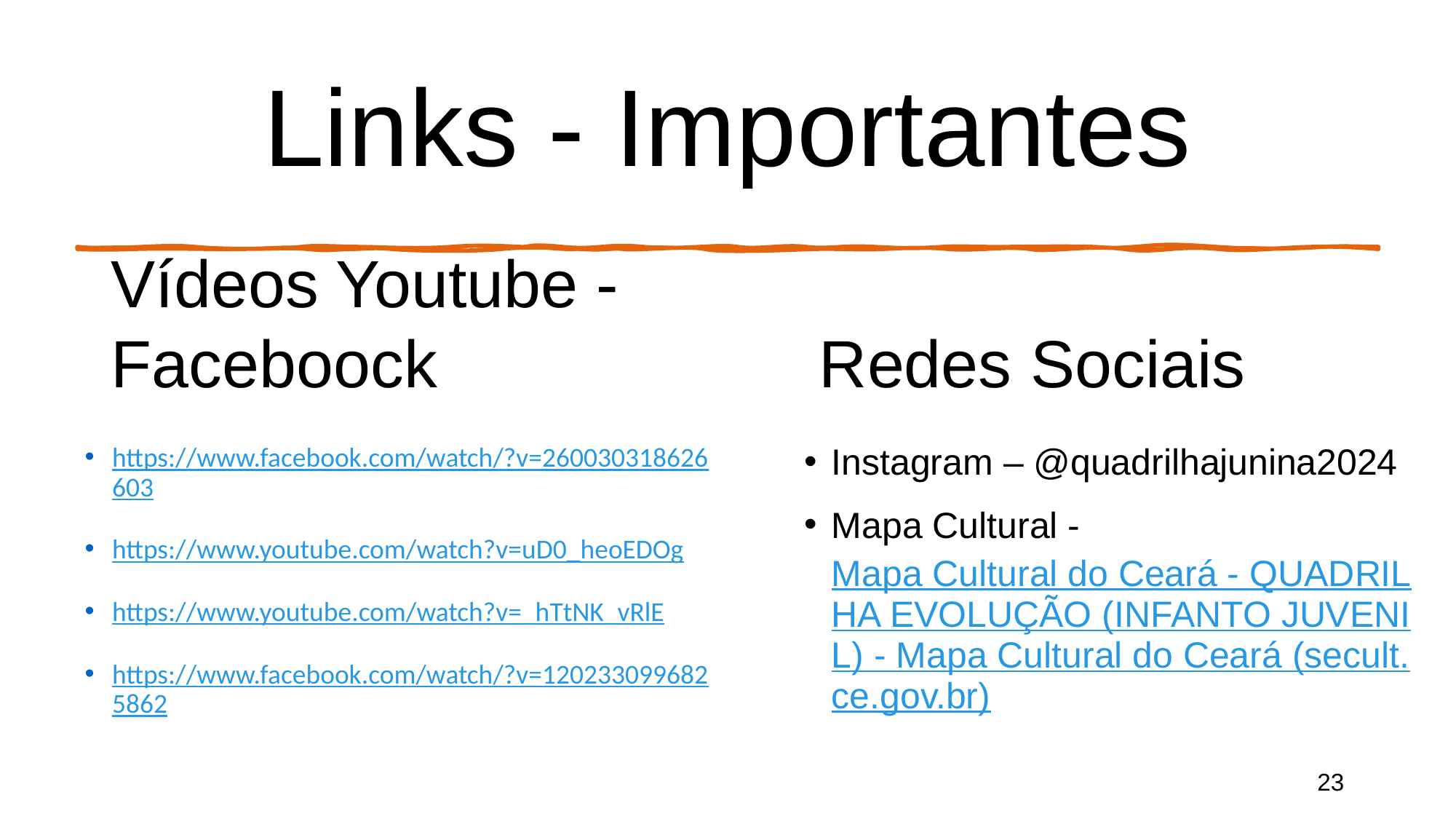

# Links - Importantes
Vídeos Youtube - Faceboock
Redes Sociais
Instagram – @quadrilhajunina2024
Mapa Cultural - Mapa Cultural do Ceará - QUADRILHA EVOLUÇÃO (INFANTO JUVENIL) - Mapa Cultural do Ceará (secult.ce.gov.br)

https://www.facebook.com/watch/?v=260030318626603
https://www.youtube.com/watch?v=uD0_heoEDOg
https://www.youtube.com/watch?v=_hTtNK_vRlE
https://www.facebook.com/watch/?v=1202330996825862

23